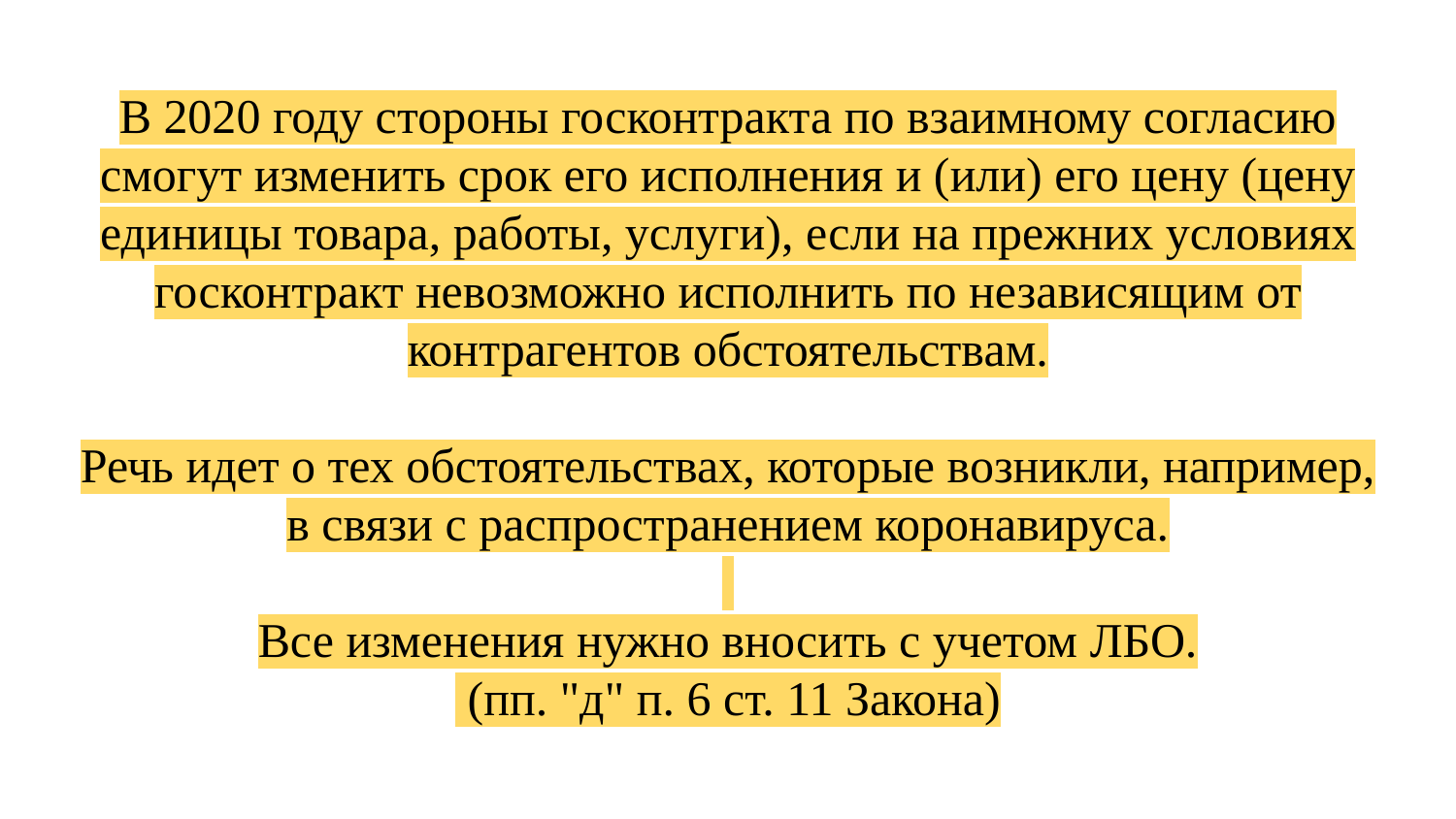

# В 2020 году стороны госконтракта по взаимному согласию смогут изменить срок его исполнения и (или) его цену (цену единицы товара, работы, услуги), если на прежних условиях госконтракт невозможно исполнить по независящим от контрагентов обстоятельствам.

Речь идет о тех обстоятельствах, которые возникли, например, в связи с распространением коронавируса.

Все изменения нужно вносить с учетом ЛБО.
 (пп. "д" п. 6 ст. 11 Закона)